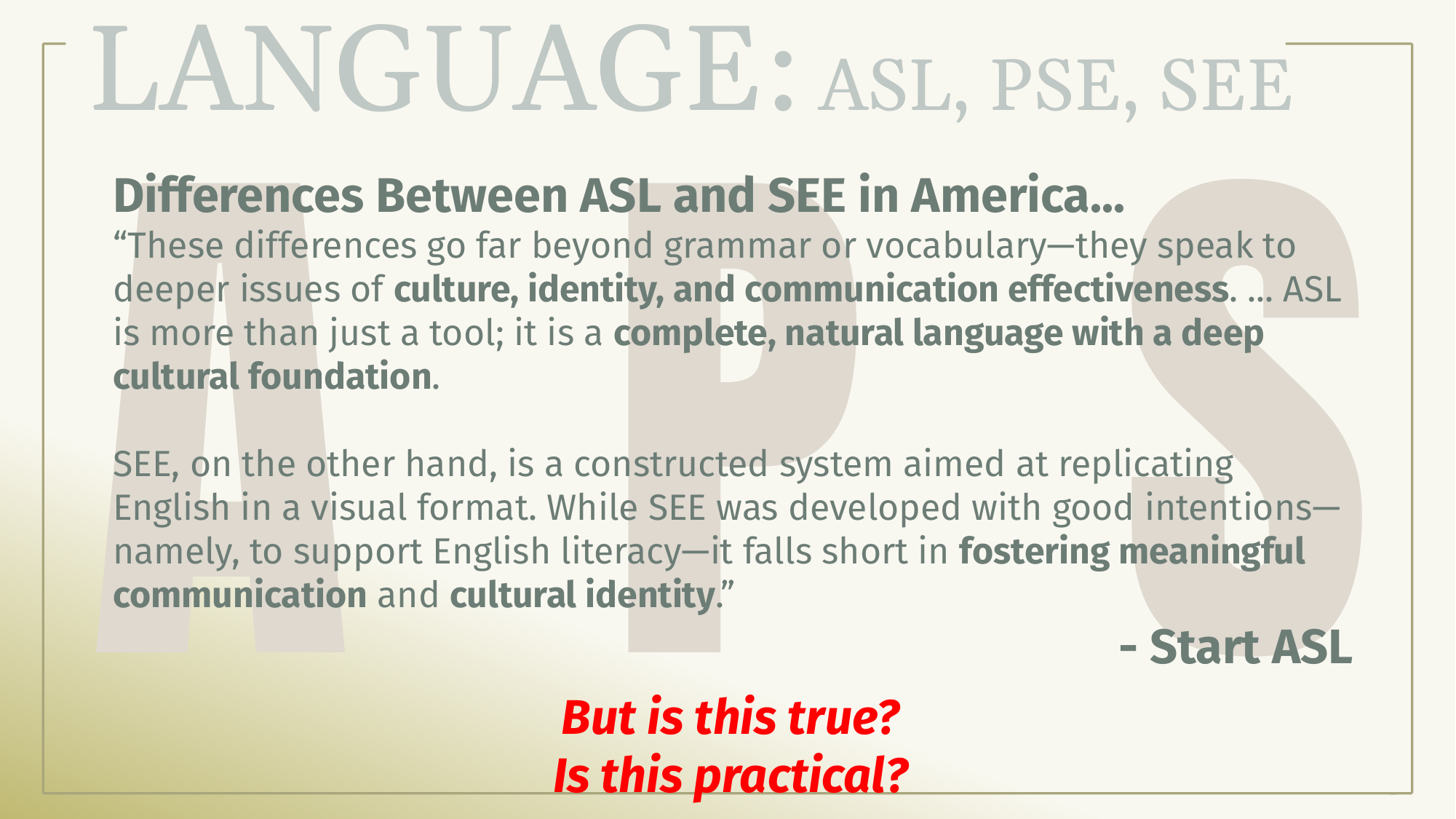

# Language: ASL, PSE, SEE
A  P  S
Differences Between ASL and SEE in America...
“These differences go far beyond grammar or vocabulary—they speak to deeper issues of culture, identity, and communication effectiveness. ... ASL is more than just a tool; it is a complete, natural language with a deep cultural foundation.

SEE, on the other hand, is a constructed system aimed at replicating English in a visual format. While SEE was developed with good intentions—namely, to support English literacy—it falls short in fostering meaningful communication and cultural identity.”
- Start ASL
But is this true?
Is this practical?